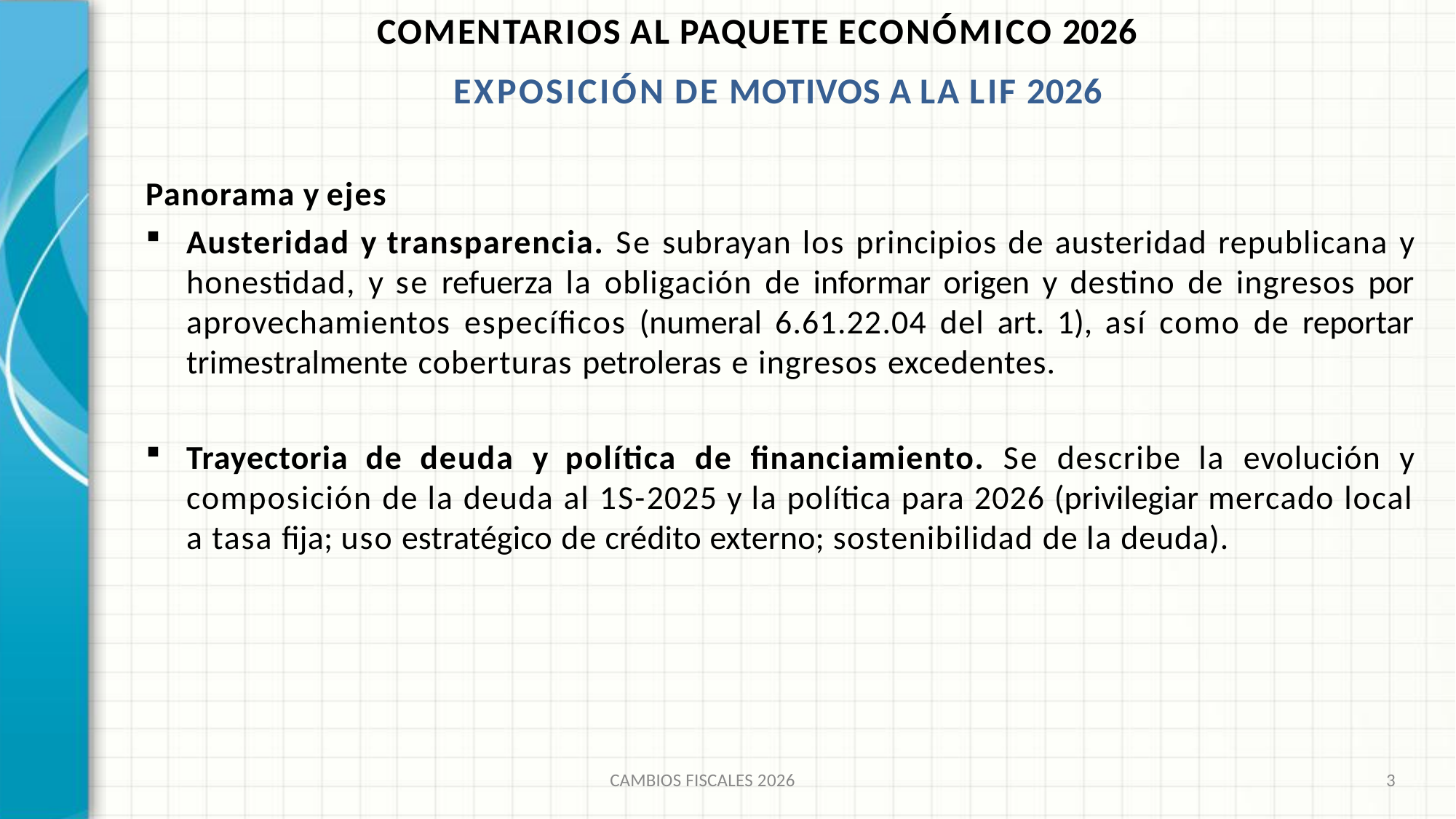

# COMENTARIOS AL PAQUETE ECONÓMICO 2026 EXPOSICIÓN DE MOTIVOS A LA LIF 2026
Panorama y ejes
Austeridad y transparencia. Se subrayan los principios de austeridad republicana y honestidad, y se refuerza la obligación de informar origen y destino de ingresos por aprovechamientos específicos (numeral 6.61.22.04 del art. 1), así como de reportar trimestralmente coberturas petroleras e ingresos excedentes.

Trayectoria de deuda  y política  de  financiamiento.  Se  describe la  evolución  y composición de la deuda al 1S-2025 y la política para 2026 (privilegiar mercado local a tasa fija; uso estratégico de crédito externo; sostenibilidad de la deuda).
CAMBIOS FISCALES 2026
3